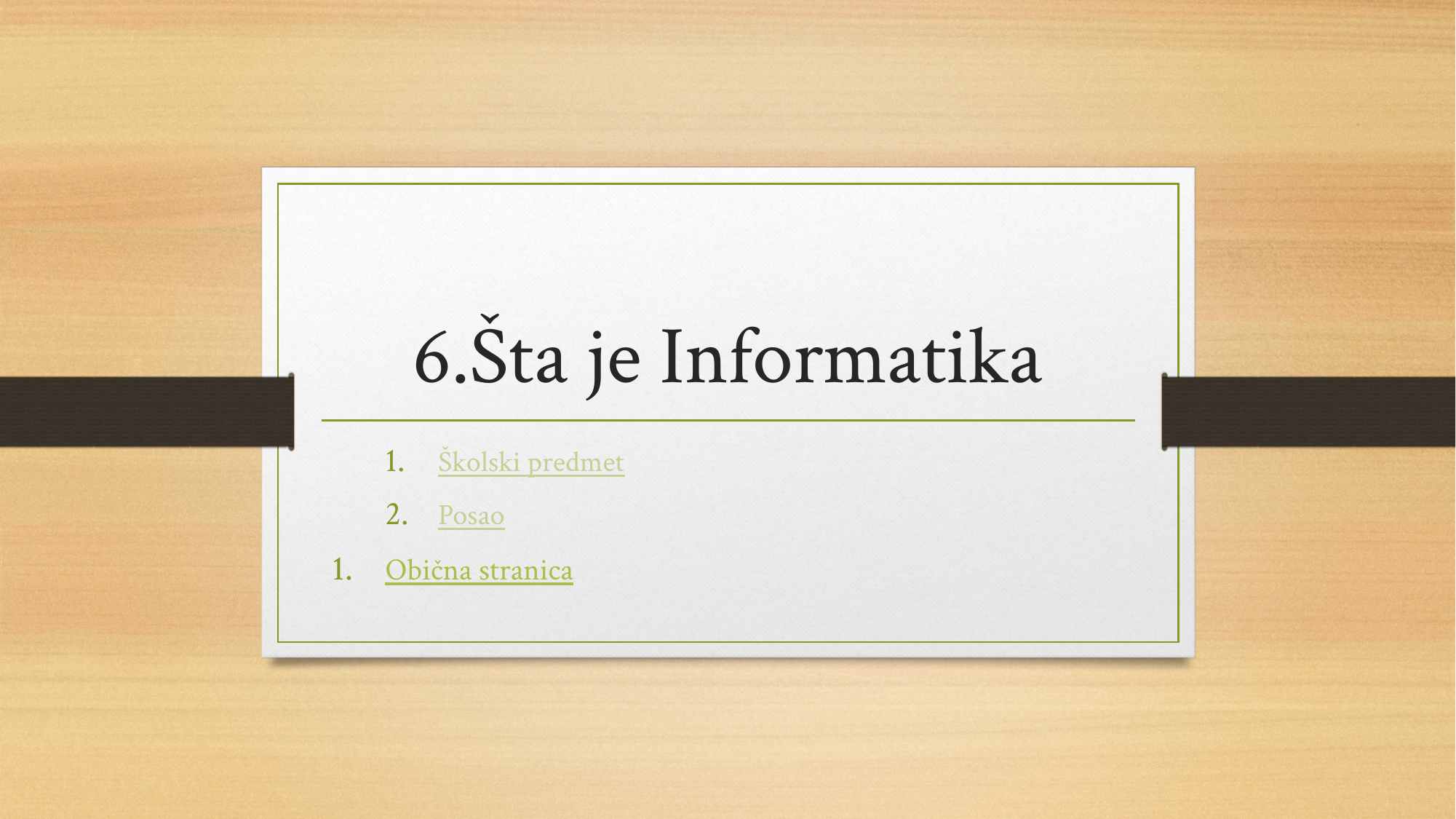

# 6.Šta je Informatika
Školski predmet
Posao
Obična stranica